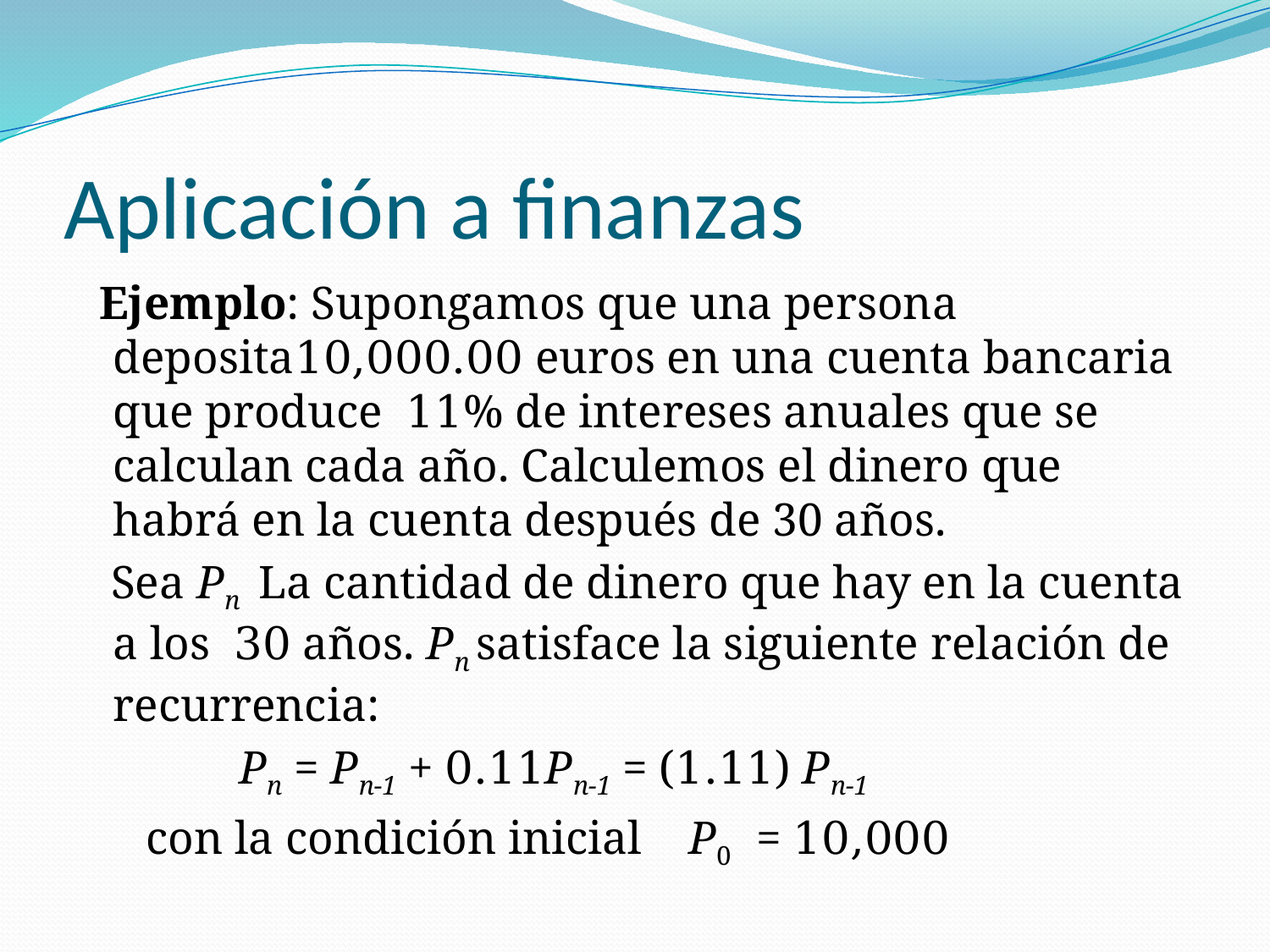

# Aplicación a finanzas
  Ejemplo: Supongamos que una persona deposita10,000.00 euros en una cuenta bancaria que produce  11% de intereses anuales que se calculan cada año. Calculemos el dinero que habrá en la cuenta después de 30 años.
   Sea Pn  La cantidad de dinero que hay en la cuenta a los  30 años. Pn satisface la siguiente relación de recurrencia:
              Pn = Pn-1 + 0.11Pn-1 = (1.11) Pn-1
      con la condición inicial    P0   = 10,000